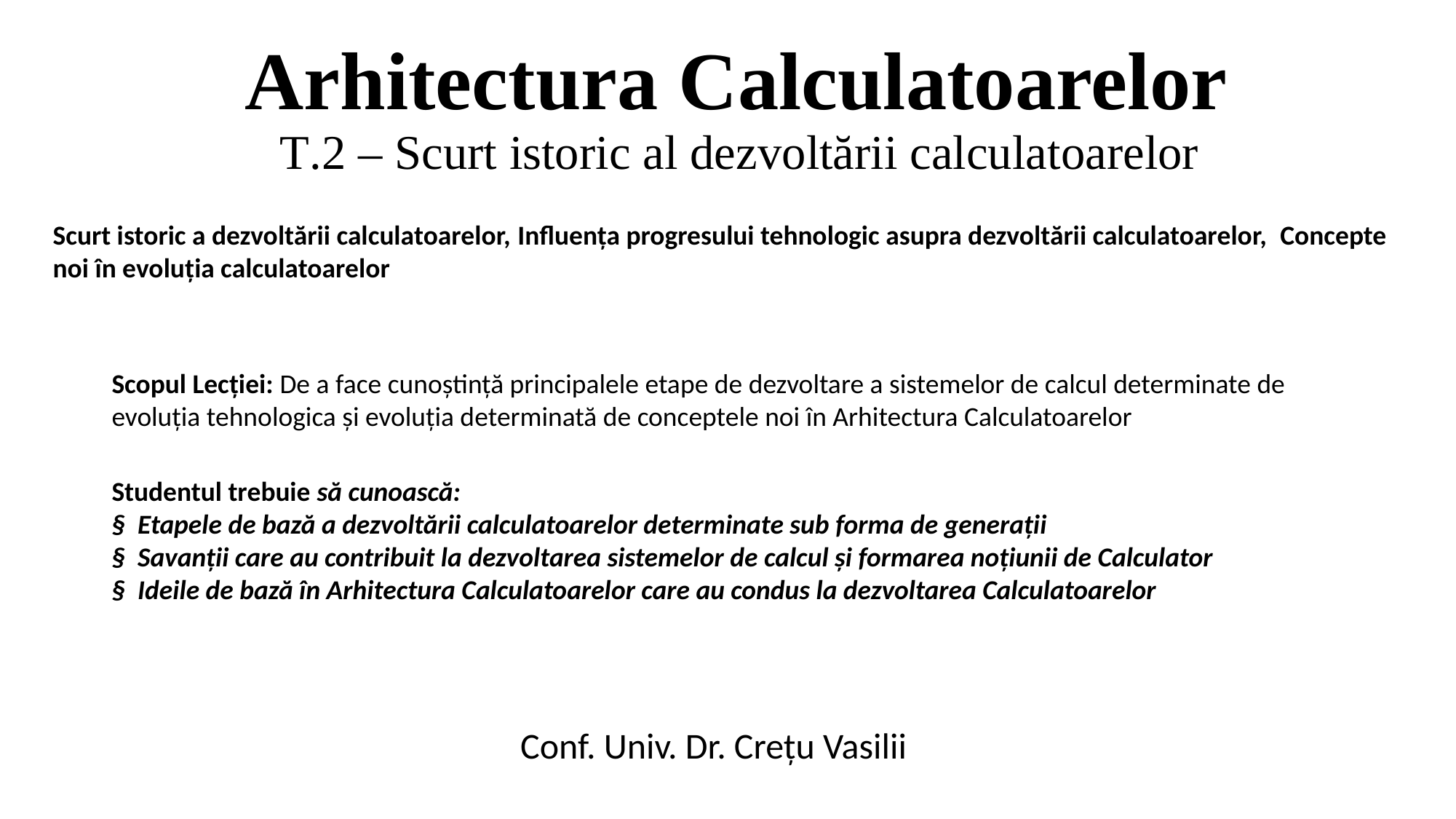

# Arhitectura Calculatoarelor T.2 – Scurt istoric al dezvoltării calculatoarelor
Scurt istoric a dezvoltării calculatoarelor, Influenţa progresului tehnologic asupra dezvoltării calculatoarelor,  Concepte noi în evoluţia calculatoarelor
Scopul Lecției: De a face cunoștință principalele etape de dezvoltare a sistemelor de calcul determinate de evoluția tehnologica și evoluția determinată de conceptele noi în Arhitectura Calculatoarelor
Studentul trebuie să cunoască:
§  Etapele de bază a dezvoltării calculatoarelor determinate sub forma de generații
§  Savanții care au contribuit la dezvoltarea sistemelor de calcul și formarea noțiunii de Calculator
§  Ideile de bază în Arhitectura Calculatoarelor care au condus la dezvoltarea Calculatoarelor
Conf. Univ. Dr. Crețu Vasilii